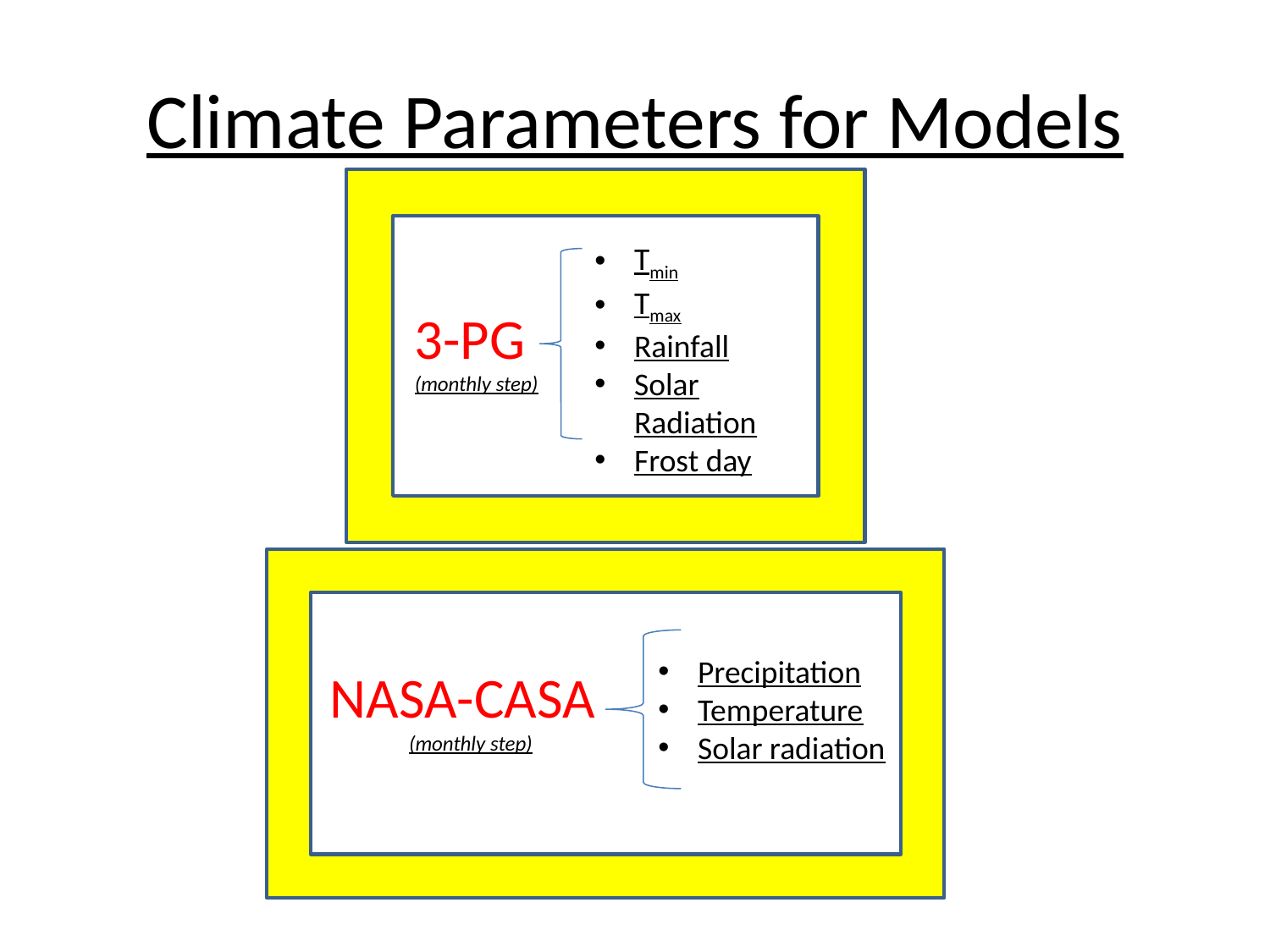

# Climate Parameters for Models

Tmin
Tmax
Rainfall
Solar Radiation
Frost day

3-PG
(monthly step)

Precipitation
Temperature
Solar radiation

NASA-CASA
(monthly step)